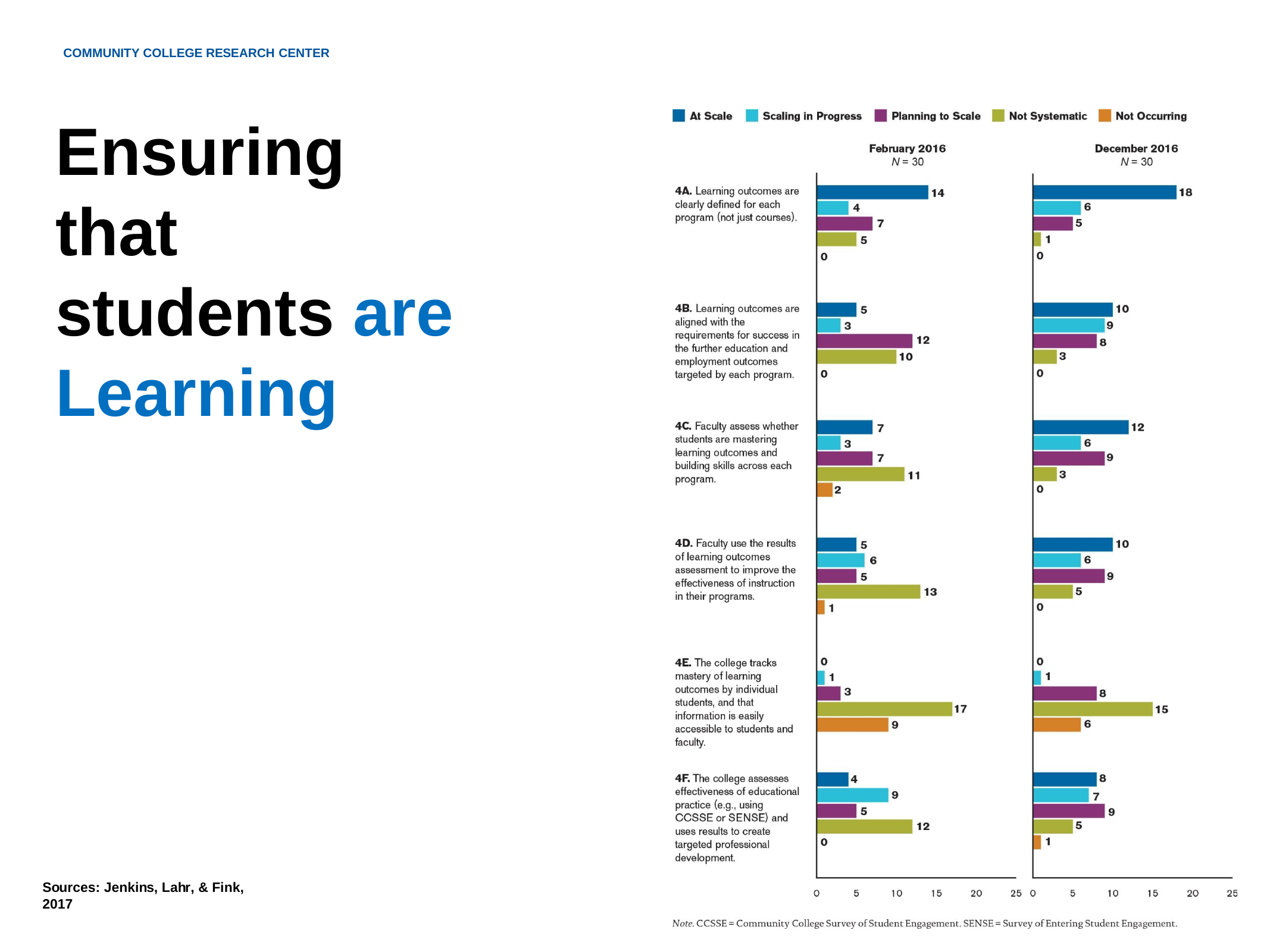

COMMUNITY COLLEGE RESEARCH CENTER
Ensuring that	students are Learning

Sources: Jenkins, Lahr, & Fink, 2017